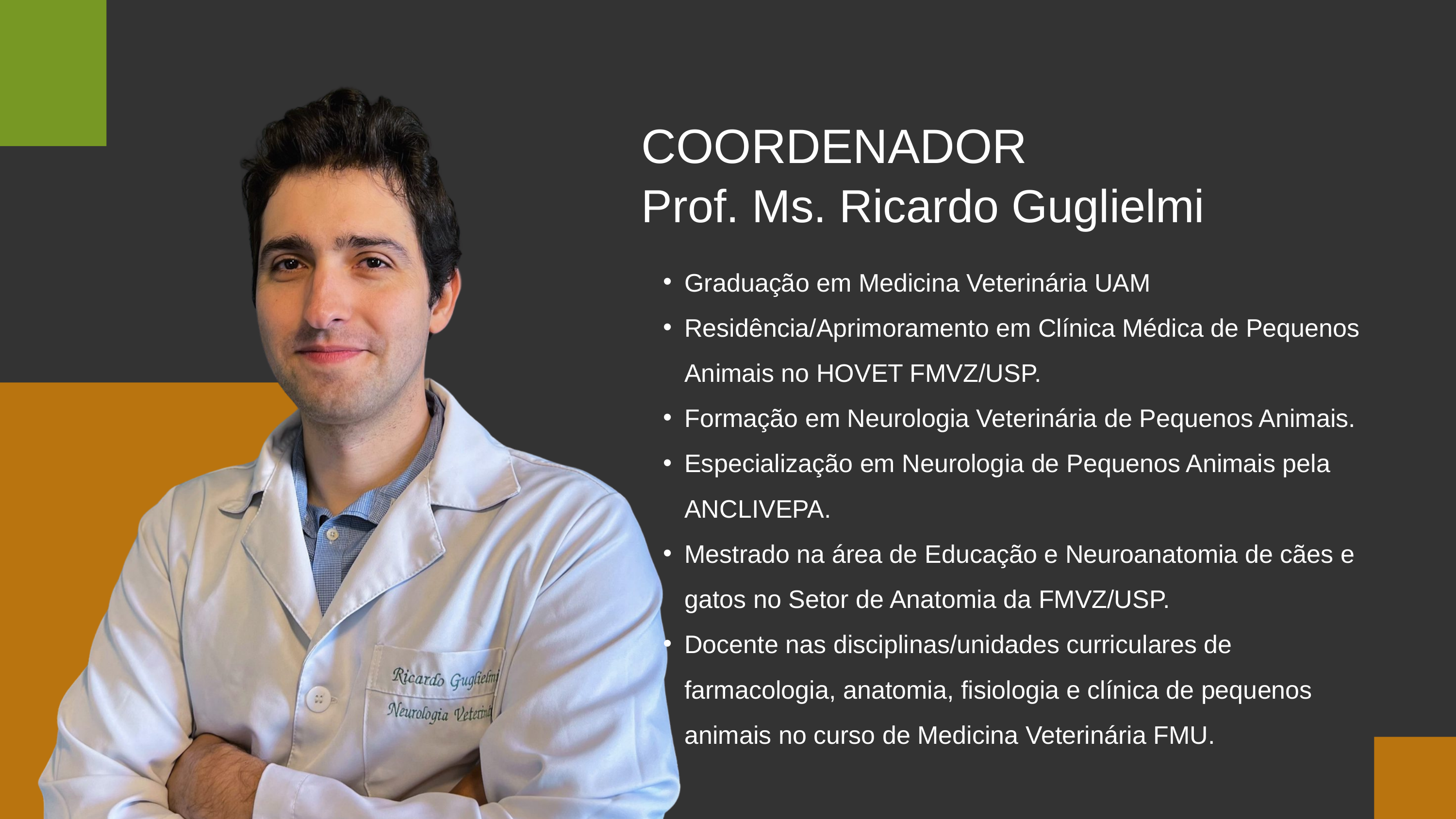

COORDENADOR
Prof. Ms. Ricardo Guglielmi
Graduação em Medicina Veterinária UAM
Residência/Aprimoramento em Clínica Médica de Pequenos Animais no HOVET FMVZ/USP.
Formação em Neurologia Veterinária de Pequenos Animais.
Especialização em Neurologia de Pequenos Animais pela ANCLIVEPA.
Mestrado na área de Educação e Neuroanatomia de cães e gatos no Setor de Anatomia da FMVZ/USP.
Docente nas disciplinas/unidades curriculares de farmacologia, anatomia, fisiologia e clínica de pequenos animais no curso de Medicina Veterinária FMU.